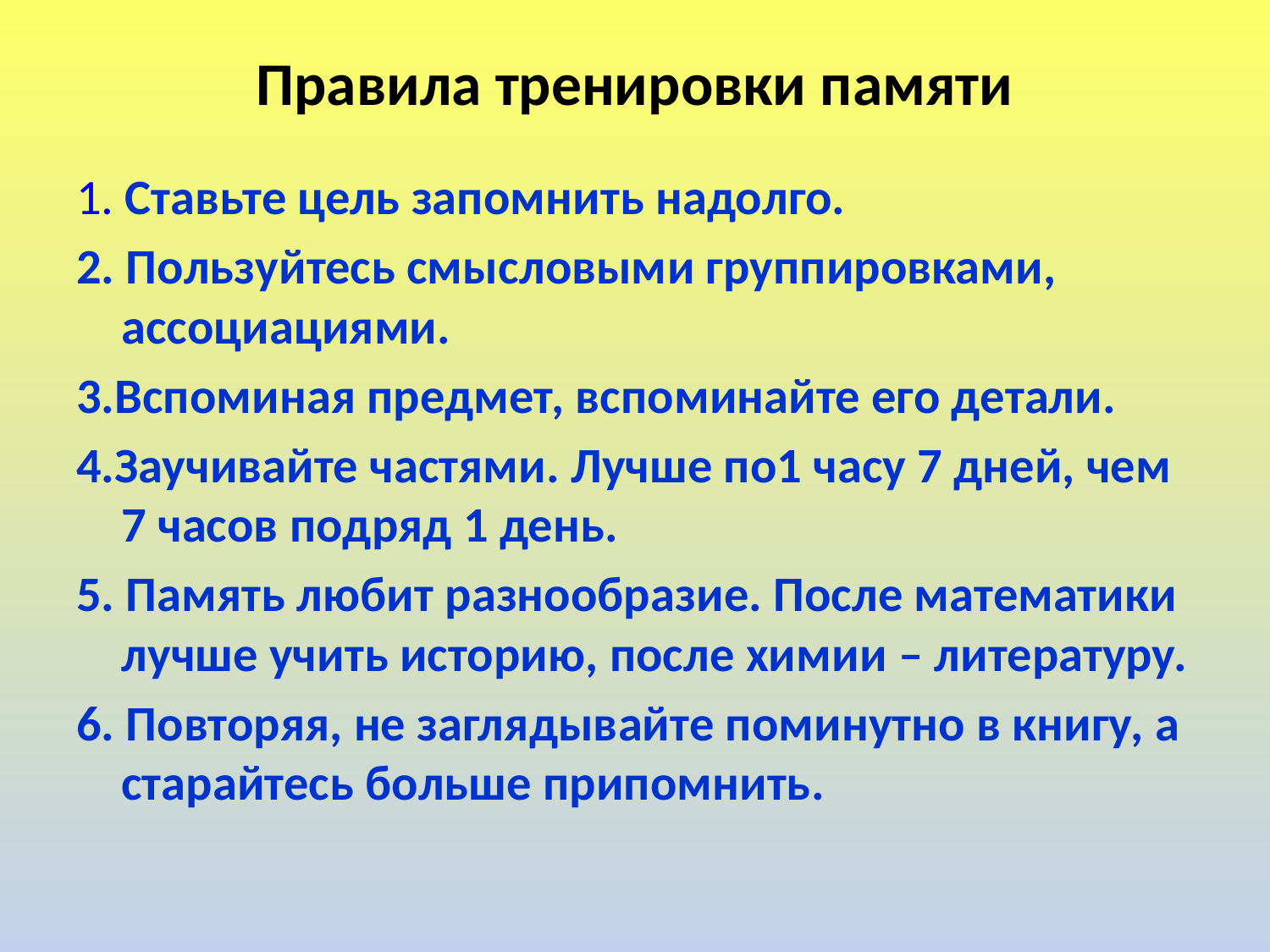

# Правила тренировки памяти
1. Ставьте цель запомнить надолго.
2. Пользуйтесь смысловыми группировками, ассоциациями.
3.Вспоминая предмет, вспоминайте его детали.
4.Заучивайте частями. Лучше по1 часу 7 дней, чем 7 часов подряд 1 день.
5. Память любит разнообразие. После математики лучше учить историю, после химии – литературу.
6. Повторяя, не заглядывайте поминутно в книгу, а старайтесь больше припомнить.